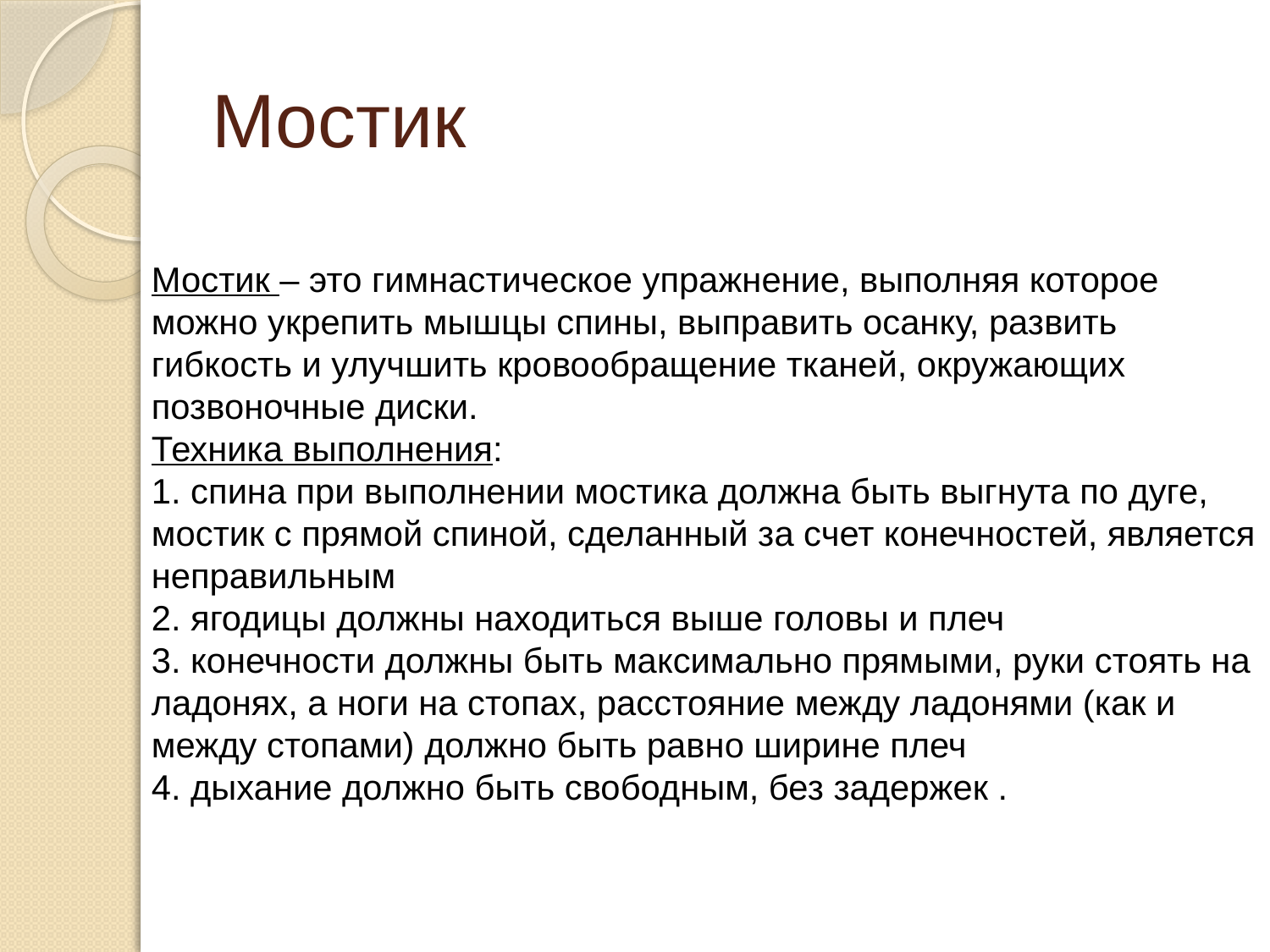

# Мостик
Мостик – это гимнастическое упражнение, выполняя которое можно укрепить мышцы спины, выправить осанку, развить гибкость и улучшить кровообращение тканей, окружающих позвоночные диски.
Техника выполнения:
1. спина при выполнении мостика должна быть выгнута по дуге, мостик с прямой спиной, сделанный за счет конечностей, является неправильным
2. ягодицы должны находиться выше головы и плеч
3. конечности должны быть максимально прямыми, руки стоять на ладонях, а ноги на стопах, расстояние между ладонями (как и между стопами) должно быть равно ширине плеч
4. дыхание должно быть свободным, без задержек .